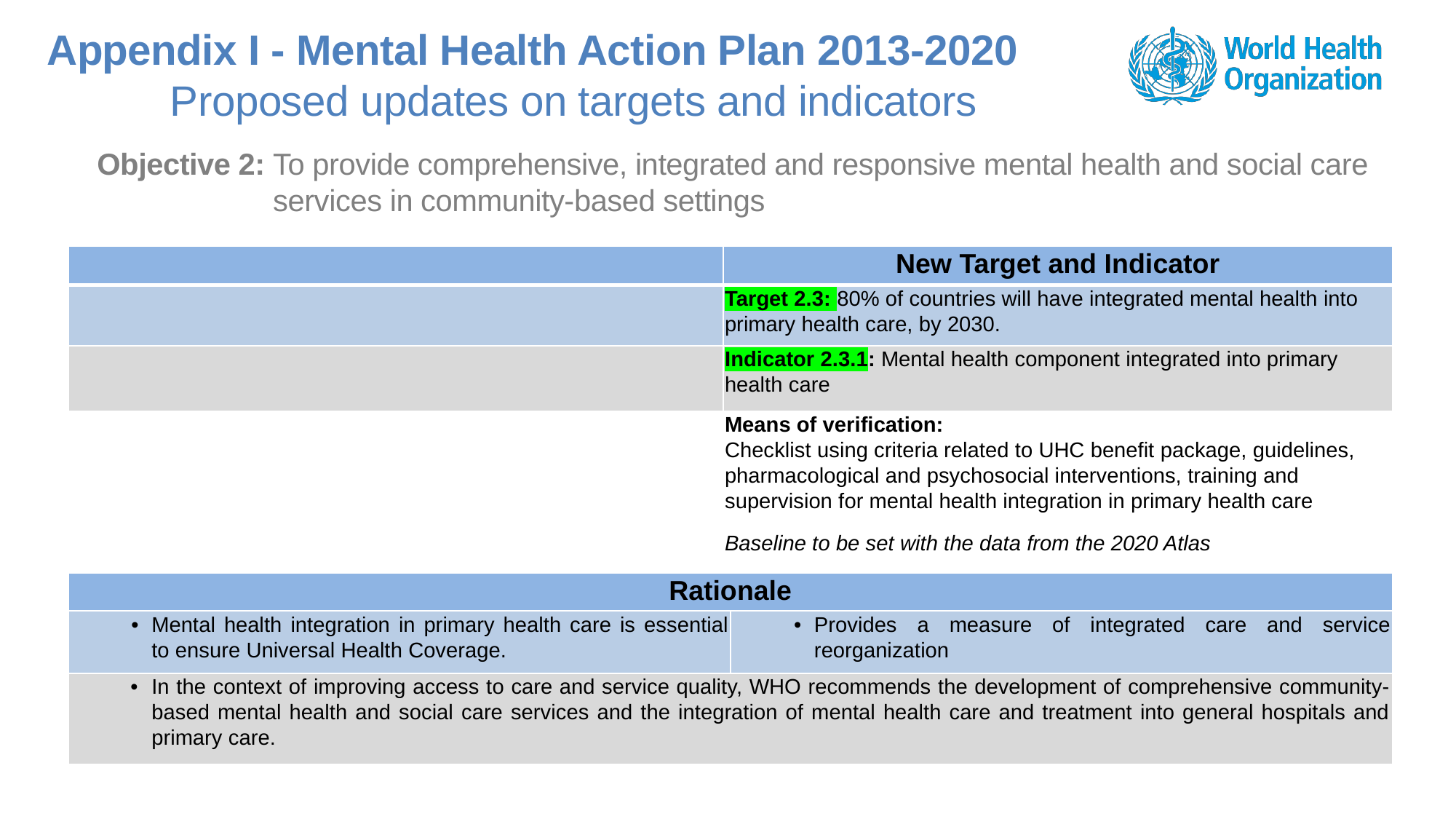

Appendix I - Mental Health Action Plan 2013-2020
Proposed updates on targets and indicators
Objective 2: To provide comprehensive, integrated and responsive mental health and social care
                      services in community-based settings
|  | New Target and Indicator |  |
| --- | --- | --- |
|  | Target 2.3: 80% of countries will have integrated mental health into primary health care, by 2030. |  |
|  | Indicator 2.3.1: Mental health component integrated into primary health care |  |
|  | Means of verification: Checklist using criteria related to UHC benefit package, guidelines, pharmacological and psychosocial interventions, training and supervision for mental health integration in primary health care Baseline to be set with the data from the 2020 Atlas |  |
| Rationale |  |  |
| Mental health integration in primary health care is essential to ensure Universal Health Coverage. |  | Provides a measure of integrated care and service reorganization |
| In the context of improving access to care and service quality, WHO recommends the development of comprehensive community-based mental health and social care services and the integration of mental health care and treatment into general hospitals and primary care. |  |  |